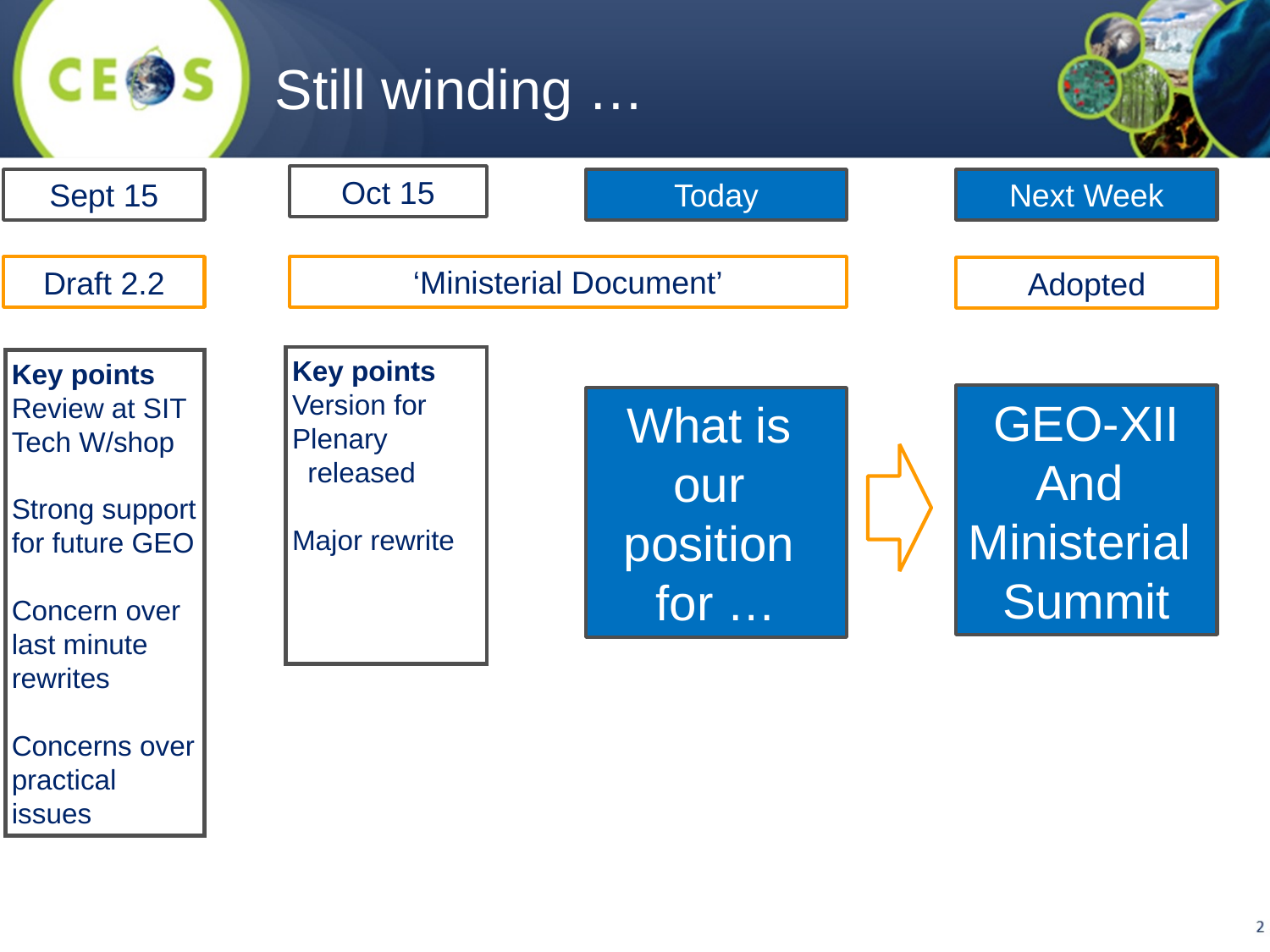

Still winding …
Oct 15
Sept 15
Today
Next Week
‘Ministerial Document’
Draft 2.2
Adopted
Key points
Version for
Plenary              released

Major rewrite

Key points
Review at SIT Tech W/shop

Strong support for future GEO

Concern over  last minute      rewrites

Concerns over practical
issues
GEO-XII
And
Ministerial
Summit
What is
our
position
for …